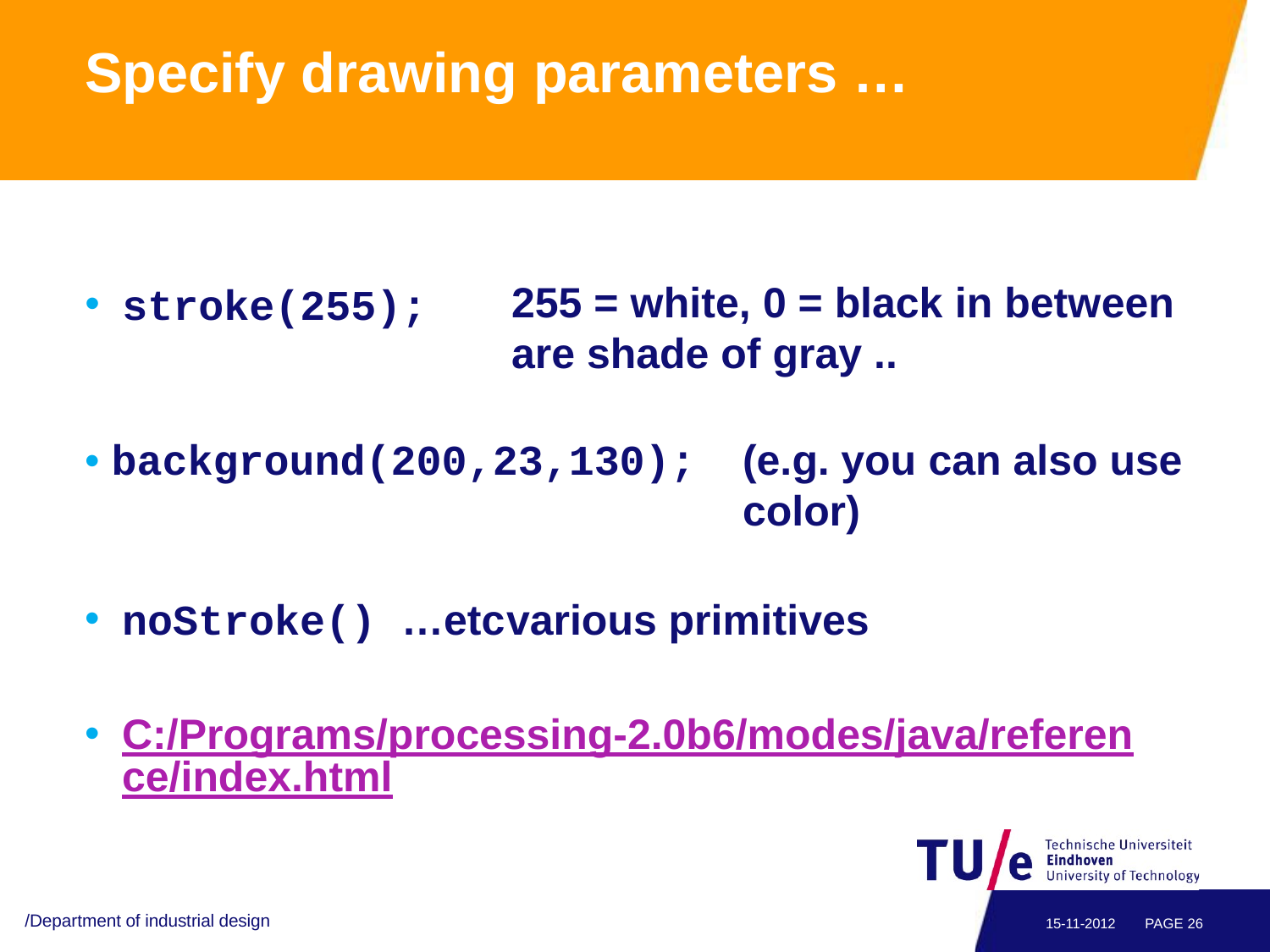

# Specify drawing parameters …
255 = white, 0 = black	in between are shade of gray ..

stroke(255);
(e.g. you can also use   color)

• background(200,23,130);
noStroke() …etc	various primitives

C:/Programs/processing-2.0b6/modes/java/reference/index.html
/Department of industrial design
15-11-2012
PAGE 26